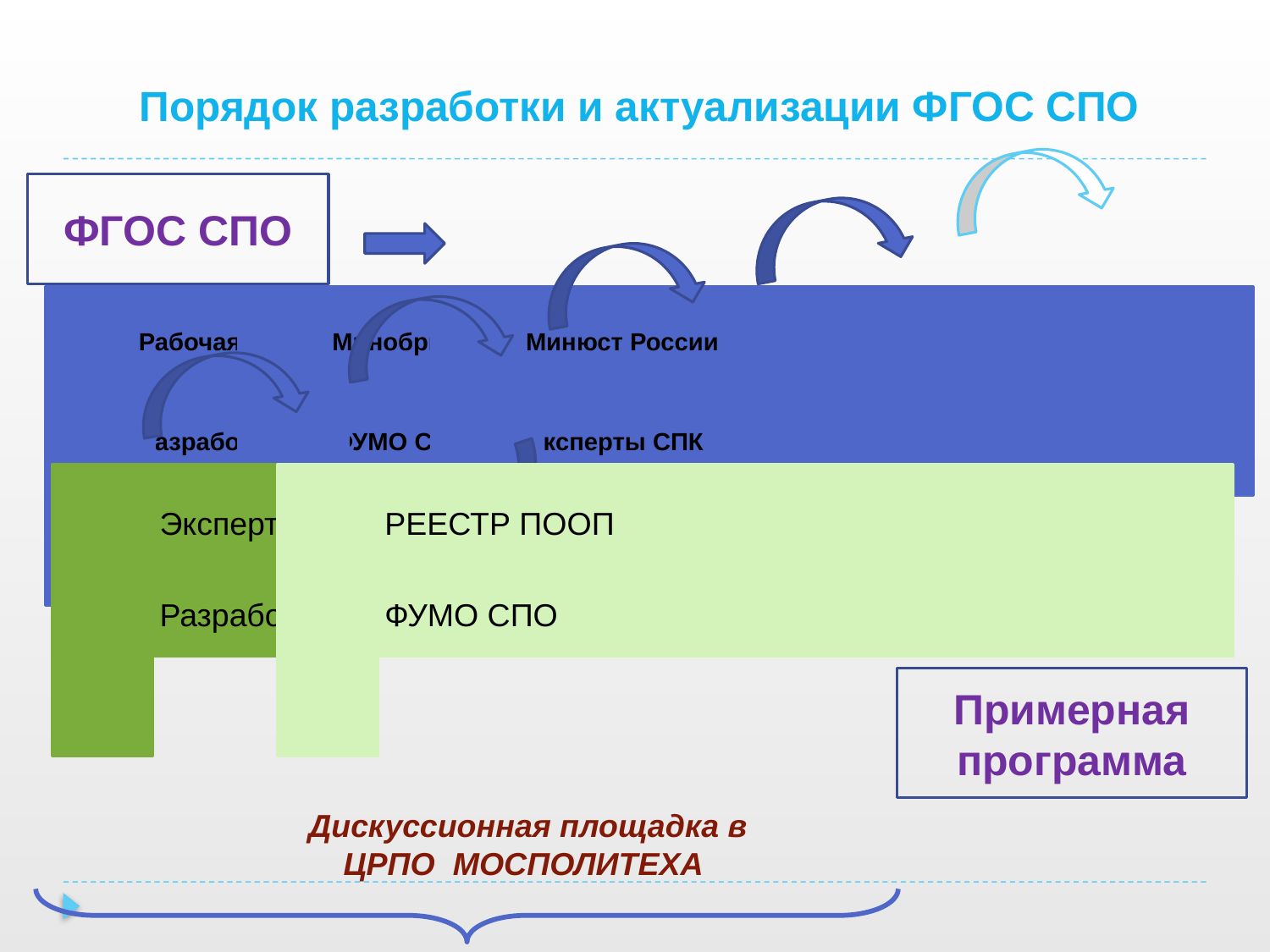

# Порядок разработки и актуализации ФГОС СПО

ФУМО СПО
Эксперты СПК
Минюст России
ФГОС СПО

ФУМО СПО
Эксперты СПК
РЕЕСТР ПООП

Примерная программа
Дискуссионная площадка в ЦРПО  МОСПОЛИТЕХА